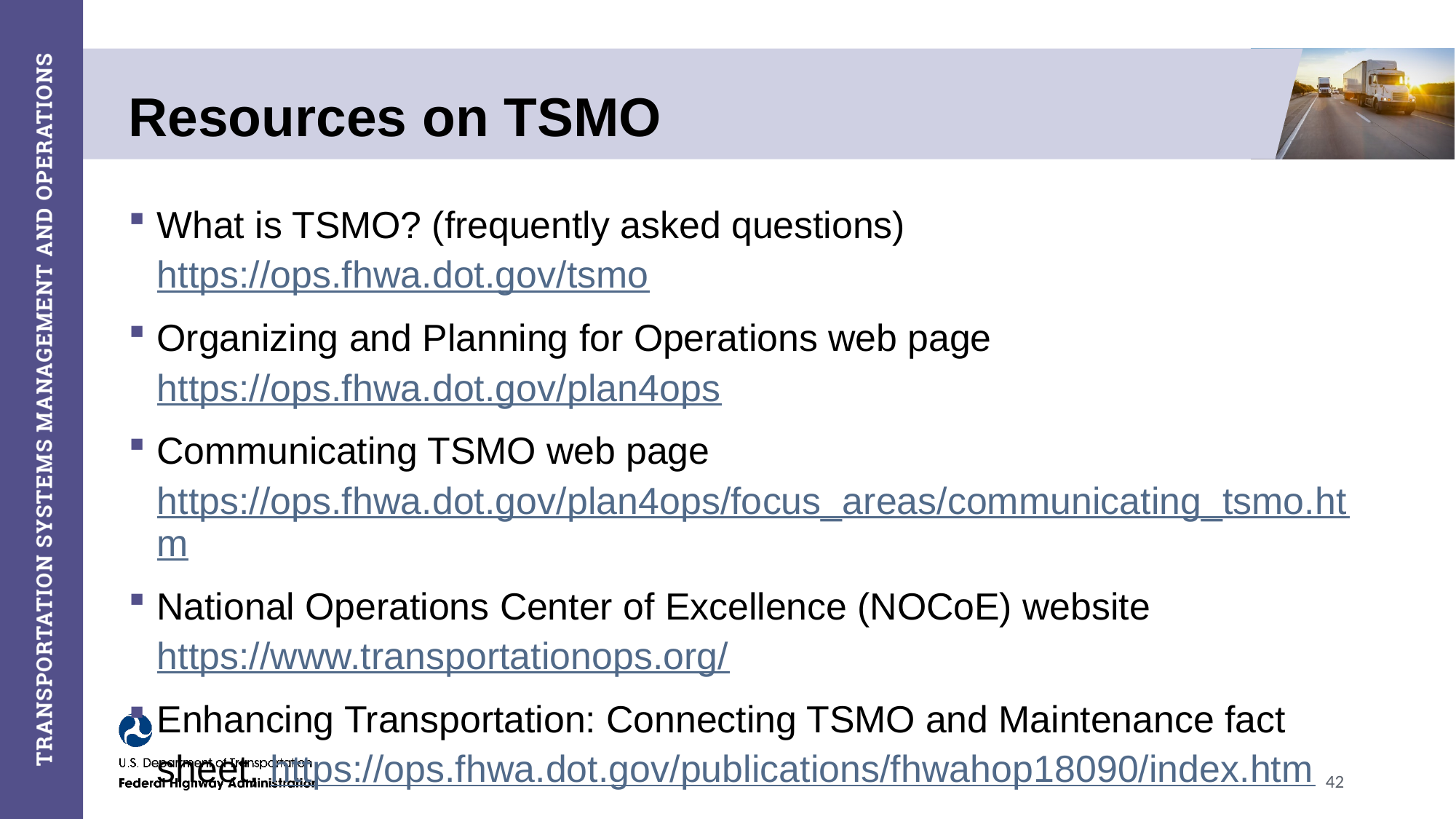

# Resources on TSMO
What is TSMO? (frequently asked questions) https://ops.fhwa.dot.gov/tsmo
Organizing and Planning for Operations web page https://ops.fhwa.dot.gov/plan4ops
Communicating TSMO web page https://ops.fhwa.dot.gov/plan4ops/focus_areas/communicating_tsmo.htm
National Operations Center of Excellence (NOCoE) website https://www.transportationops.org/
Enhancing Transportation: Connecting TSMO and Maintenance fact sheet, https://ops.fhwa.dot.gov/publications/fhwahop18090/index.htm

42